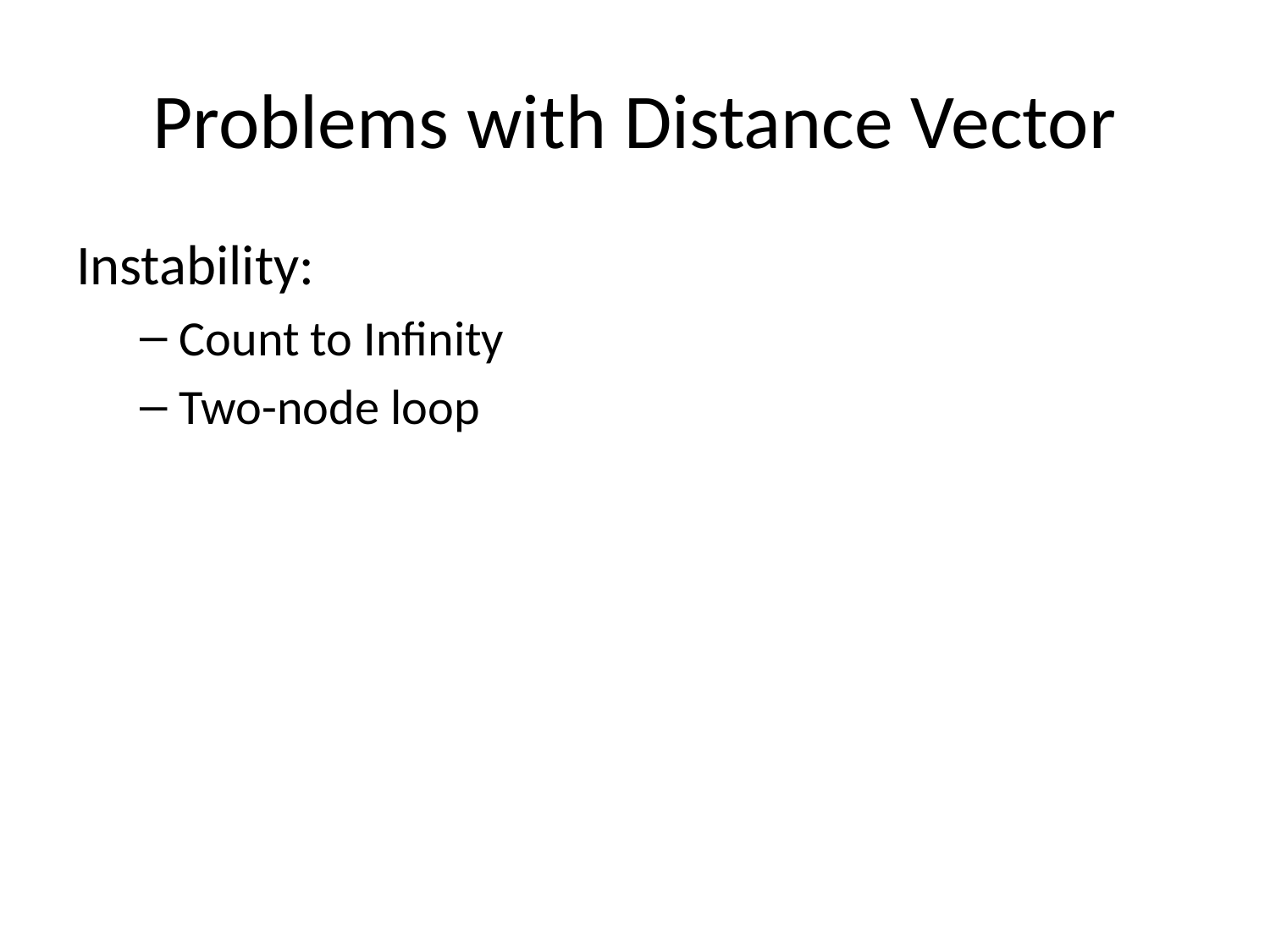

# Problems with Distance Vector
Instability:
Count to Infinity
Two-node loop